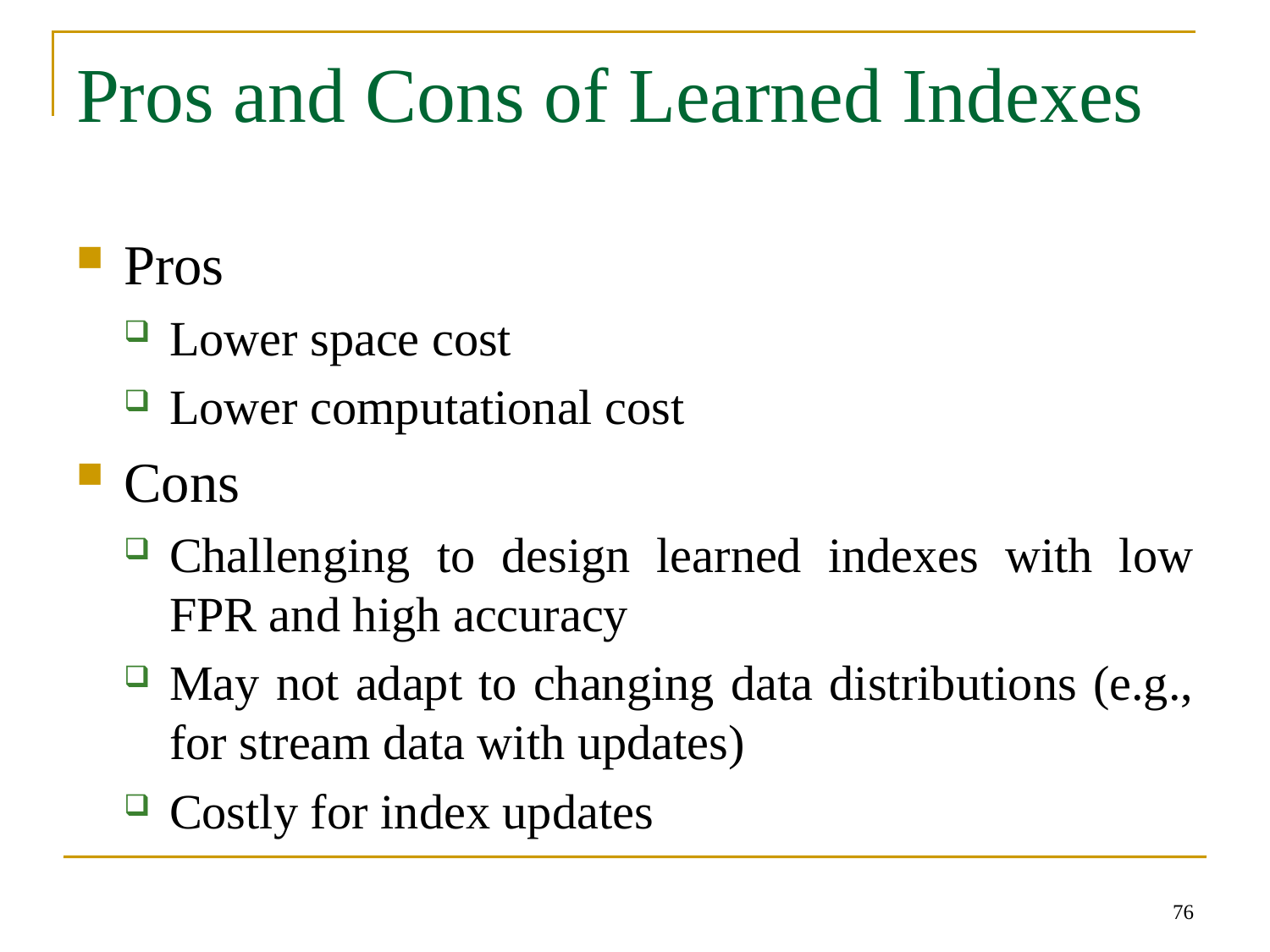

# Pros and Cons of Learned Indexes
Pros
Lower space cost
Lower computational cost
Cons
Challenging to design learned indexes with low FPR and high accuracy
May not adapt to changing data distributions (e.g., for stream data with updates)
Costly for index updates
76